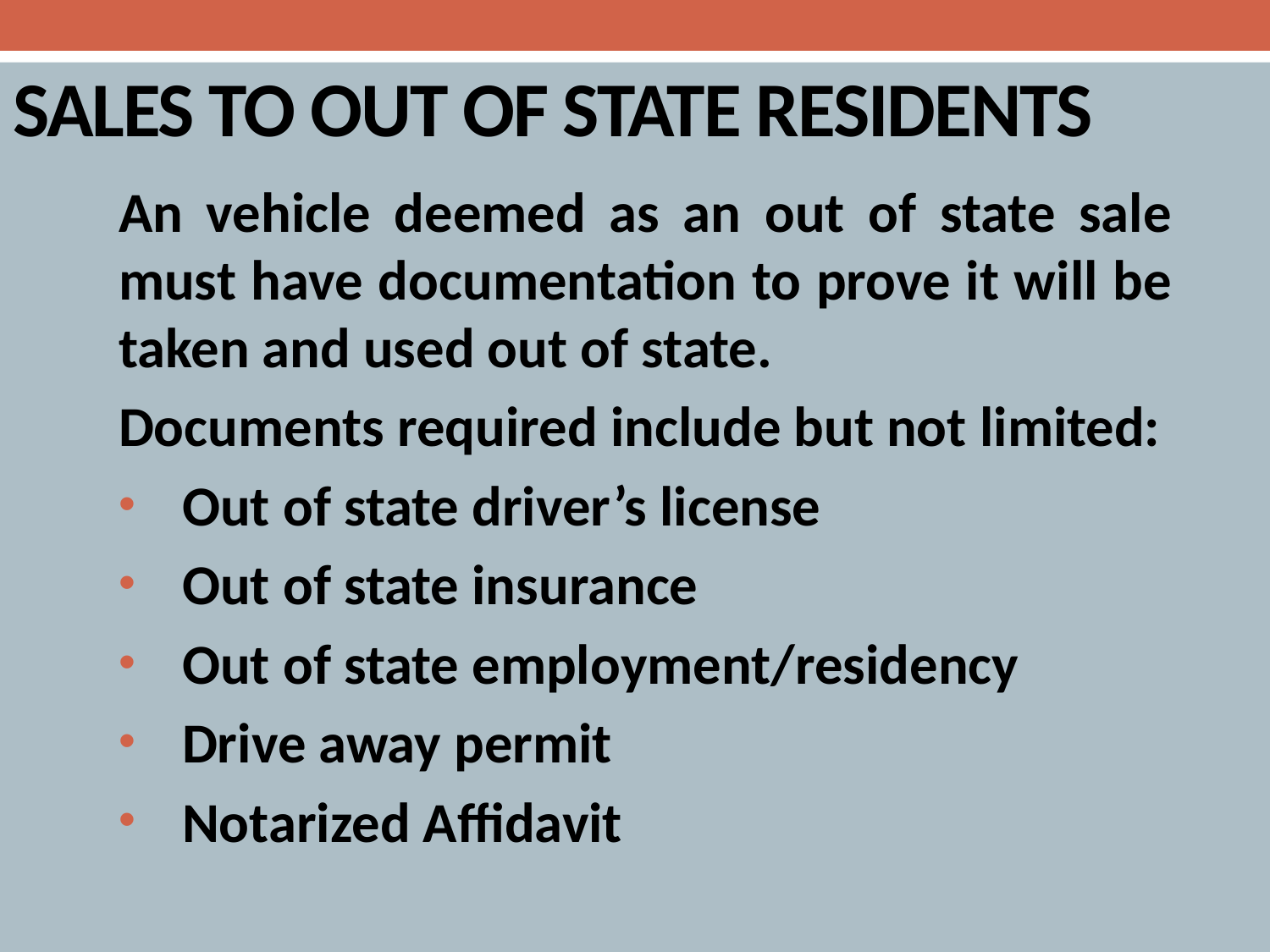

# SALES TO OUT OF STATE RESIDENTS
An vehicle deemed as an out of state sale must have documentation to prove it will be taken and used out of state.
Documents required include but not limited:
Out of state driver’s license
Out of state insurance
Out of state employment/residency
Drive away permit
Notarized Affidavit